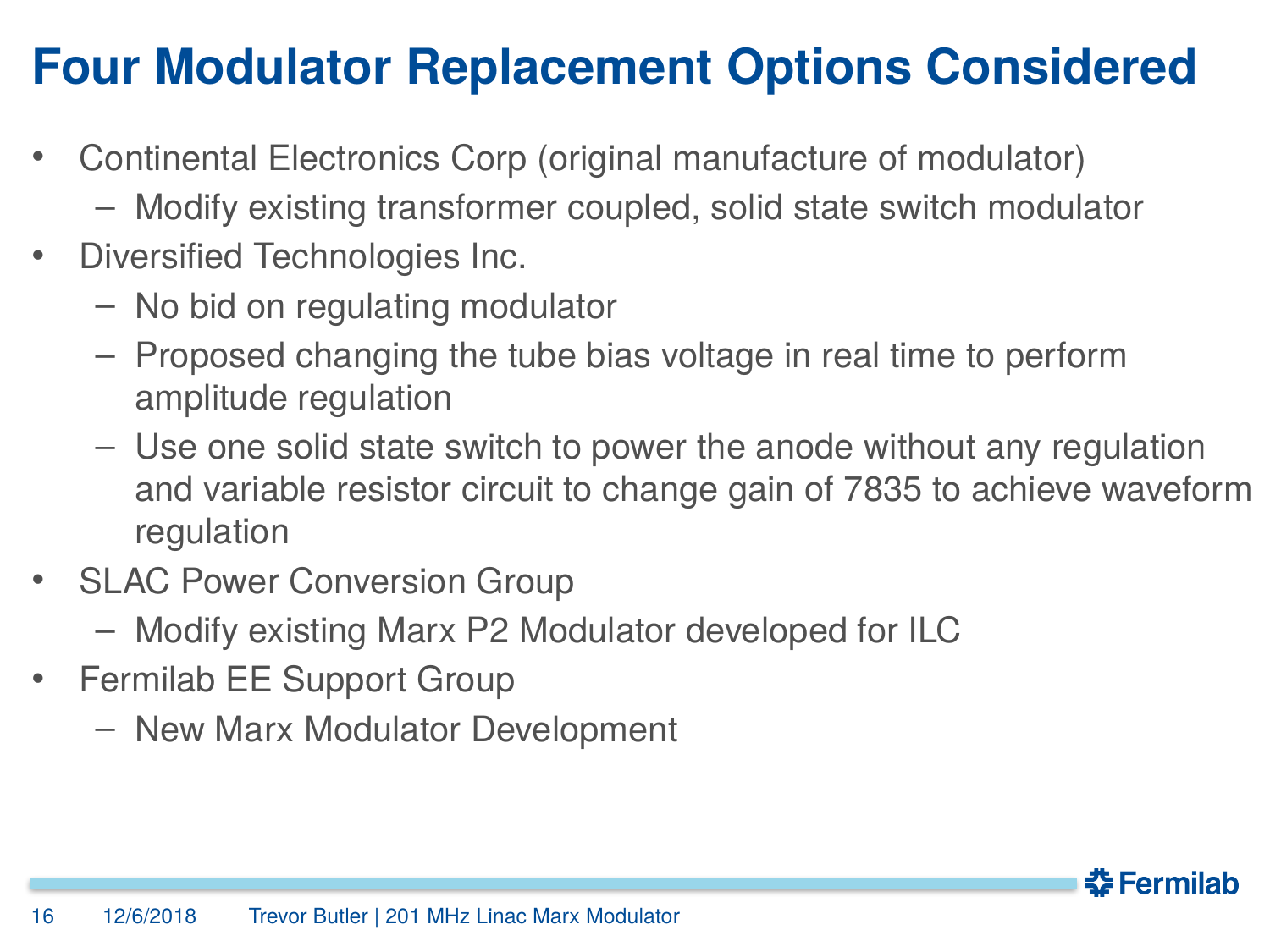

# Four Modulator Replacement Options Considered
Continental Electronics Corp (original manufacture of modulator)
Modify existing transformer coupled, solid state switch modulator
Diversified Technologies Inc.
No bid on regulating modulator
Proposed changing the tube bias voltage in real time to perform amplitude regulation
Use one solid state switch to power the anode without any regulation and variable resistor circuit to change gain of 7835 to achieve waveform regulation
SLAC Power Conversion Group
Modify existing Marx P2 Modulator developed for ILC
Fermilab EE Support Group
New Marx Modulator Development

16
12/6/2018
Trevor Butler | 201 MHz Linac Marx Modulator